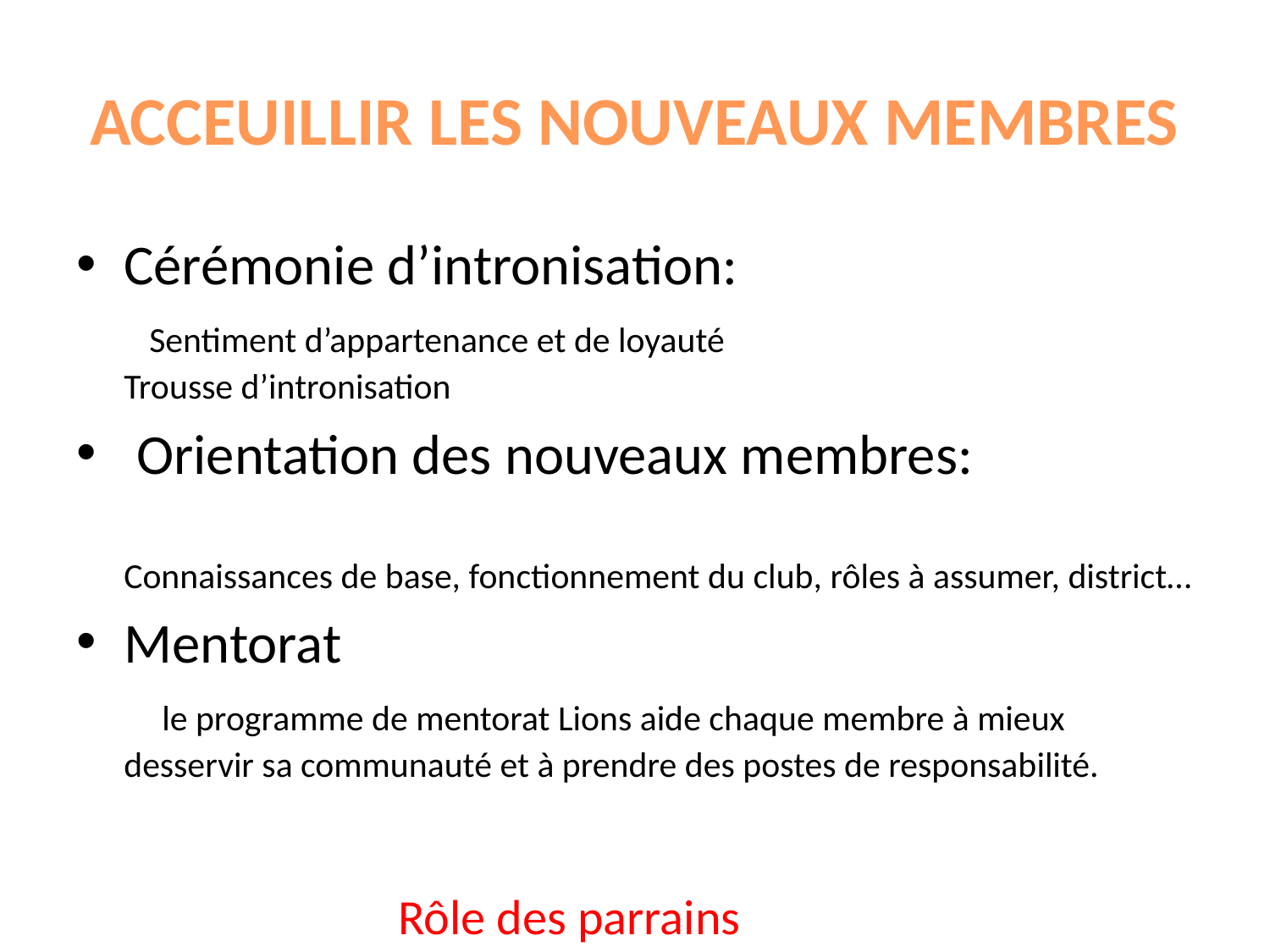

# ACCEUILLIR LES NOUVEAUX MEMBRES
Cérémonie d’intronisation:                                      Sentiment d’appartenance et de loyauté                                                     Trousse d’intronisation
 Orientation des nouveaux membres:                                                                                       Connaissances de base, fonctionnement du club, rôles à assumer, district…
Mentorat                                                                       le programme de mentorat Lions aide chaque membre à mieux desservir sa communauté et à prendre des postes de responsabilité.

                                        Rôle des parrains